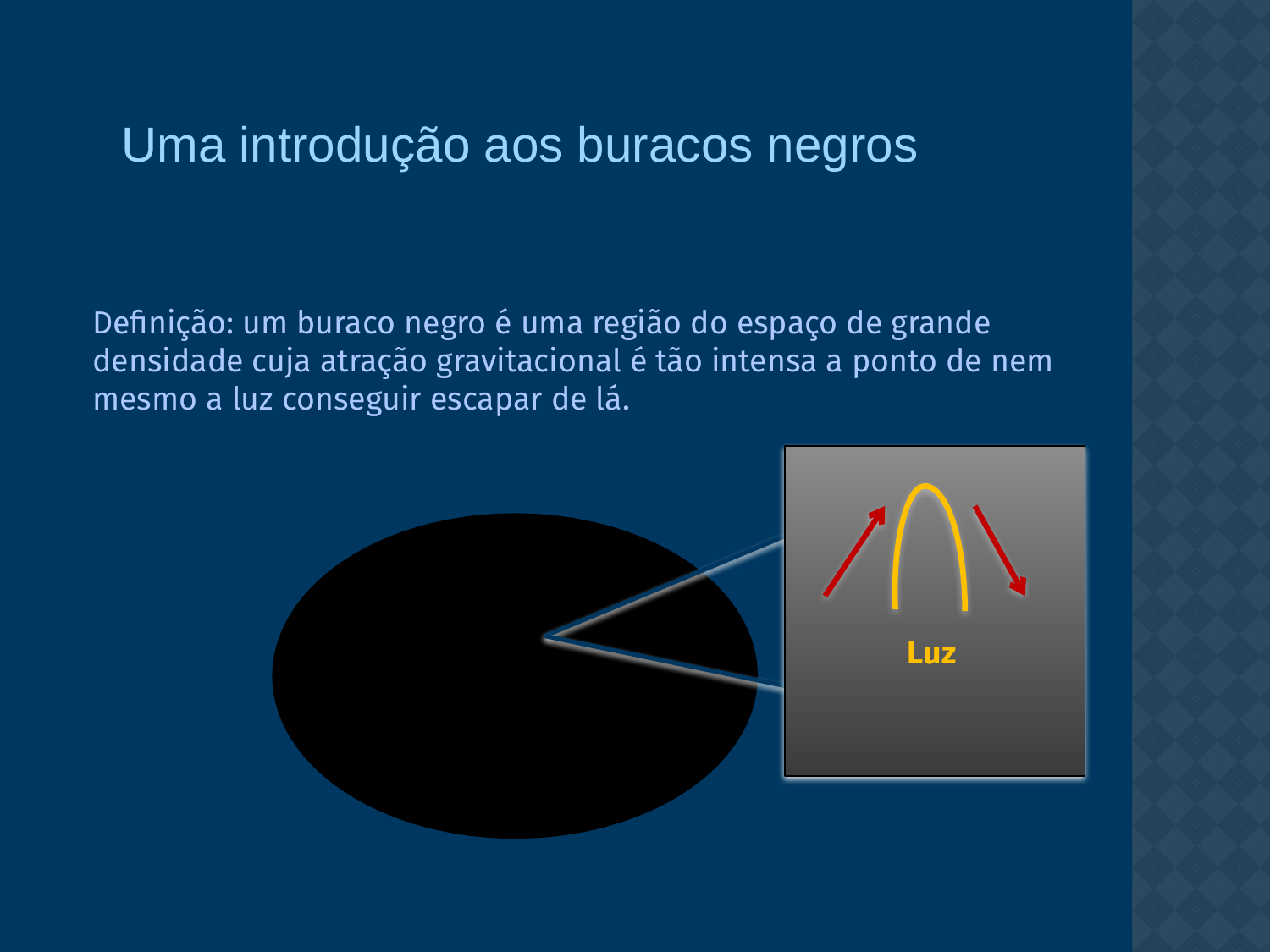

Uma introdução aos buracos negros
Definição: um buraco negro é uma região do espaço de grande
densidade cuja atração gravitacional é tão intensa a ponto de nem
mesmo a luz conseguir escapar de lá.

Luz